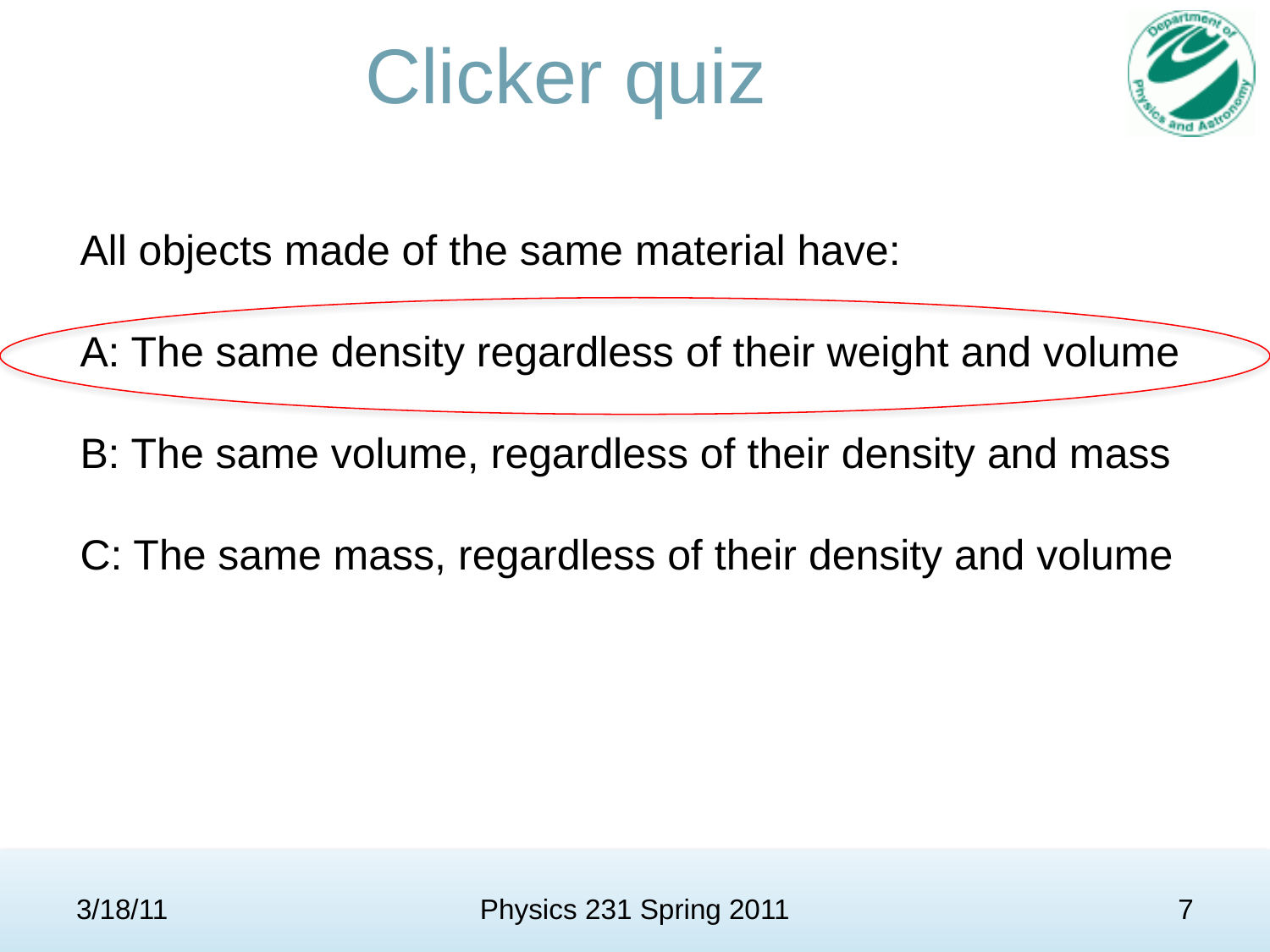

# Clicker quiz
All objects made of the same material have:

A: The same density regardless of their weight and volume

B: The same volume, regardless of their density and mass

C: The same mass, regardless of their density and volume

3/18/11
Physics 231 Spring 2011
7